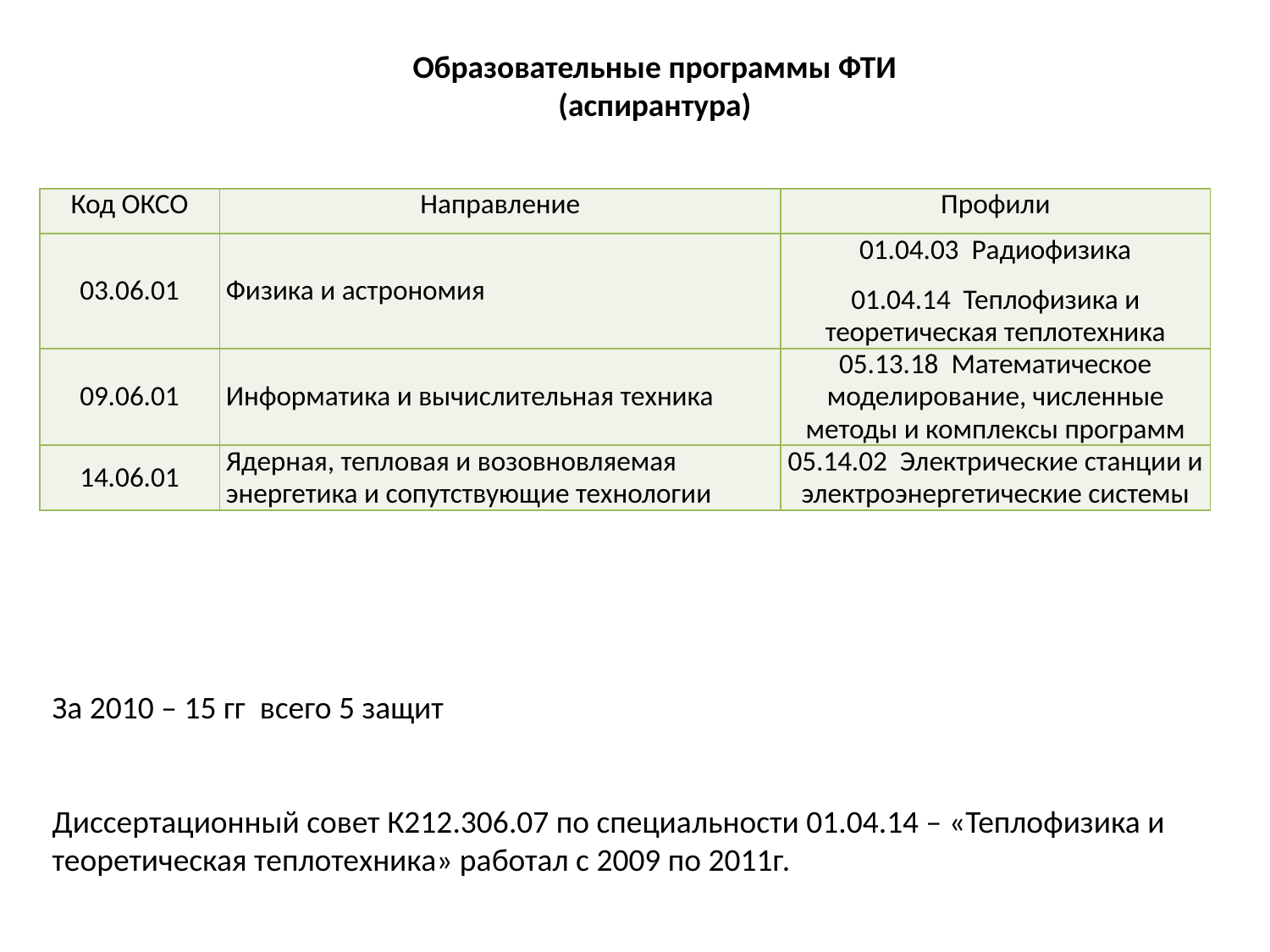

Образовательные программы ФТИ (аспирантура)
| Код ОКСО | Направление | Профили |
| --- | --- | --- |
| 03.06.01 | Физика и астрономия | 01.04.03 Радиофизика 01.04.14 Теплофизика и теоретическая теплотехника |
| 09.06.01 | Информатика и вычислительная техника | 05.13.18 Математическое моделирование, численные методы и комплексы программ |
| 14.06.01 | Ядерная, тепловая и возовновляемая энергетика и сопутствующие технологии | 05.14.02 Электрические станции и электроэнергетические системы |

За 2010 – 15 гг  всего 5 защит

Диссертационный совет К212.306.07 по специальности 01.04.14 – «Теплофизика и теоретическая теплотехника» работал с 2009 по 2011г.